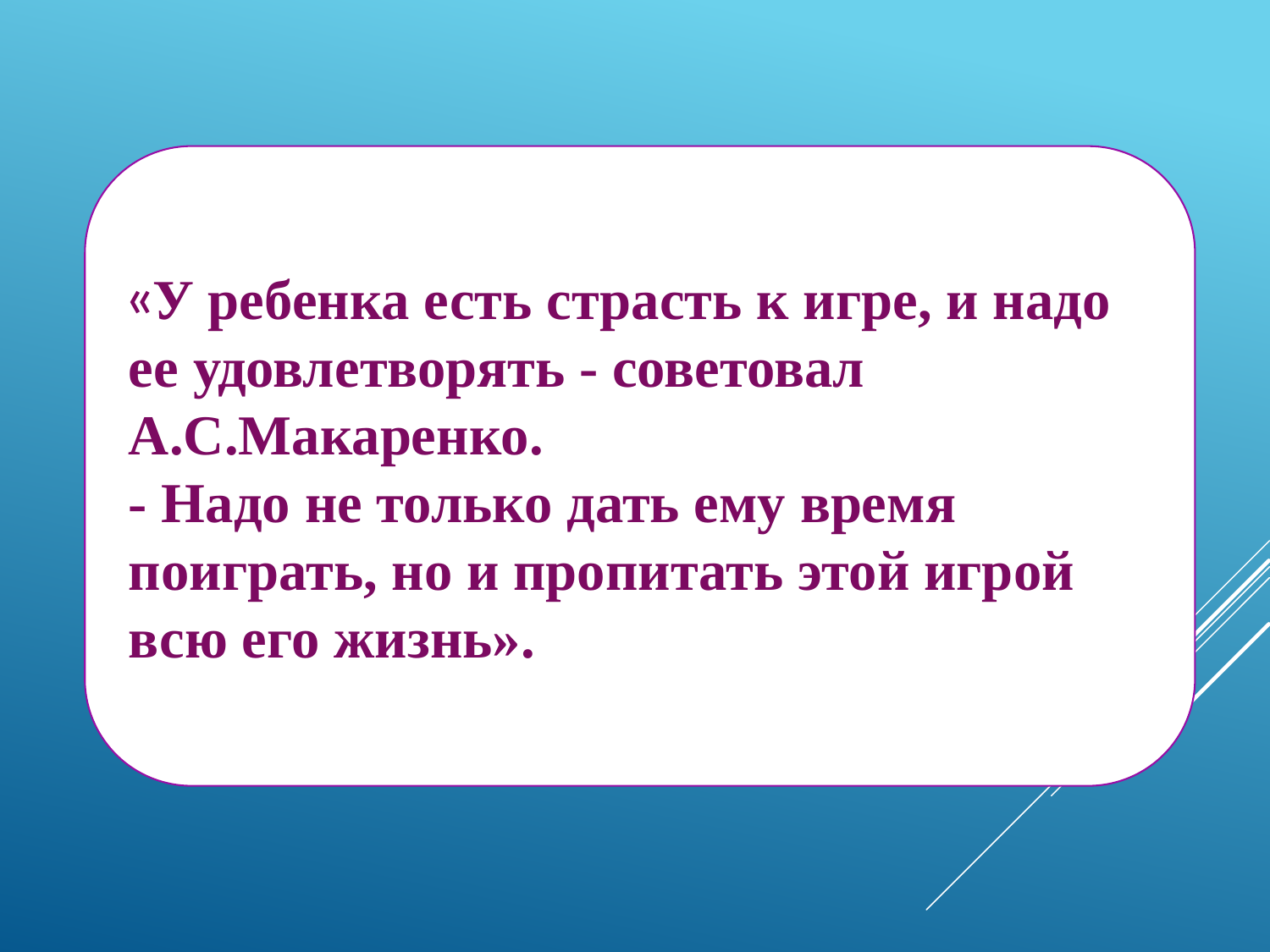

«У ребенка есть страсть к игре, и надо ее удовлетворять - советовал А.С.Макаренко.
- Надо не только дать ему время поиграть, но и пропитать этой игрой всю его жизнь».